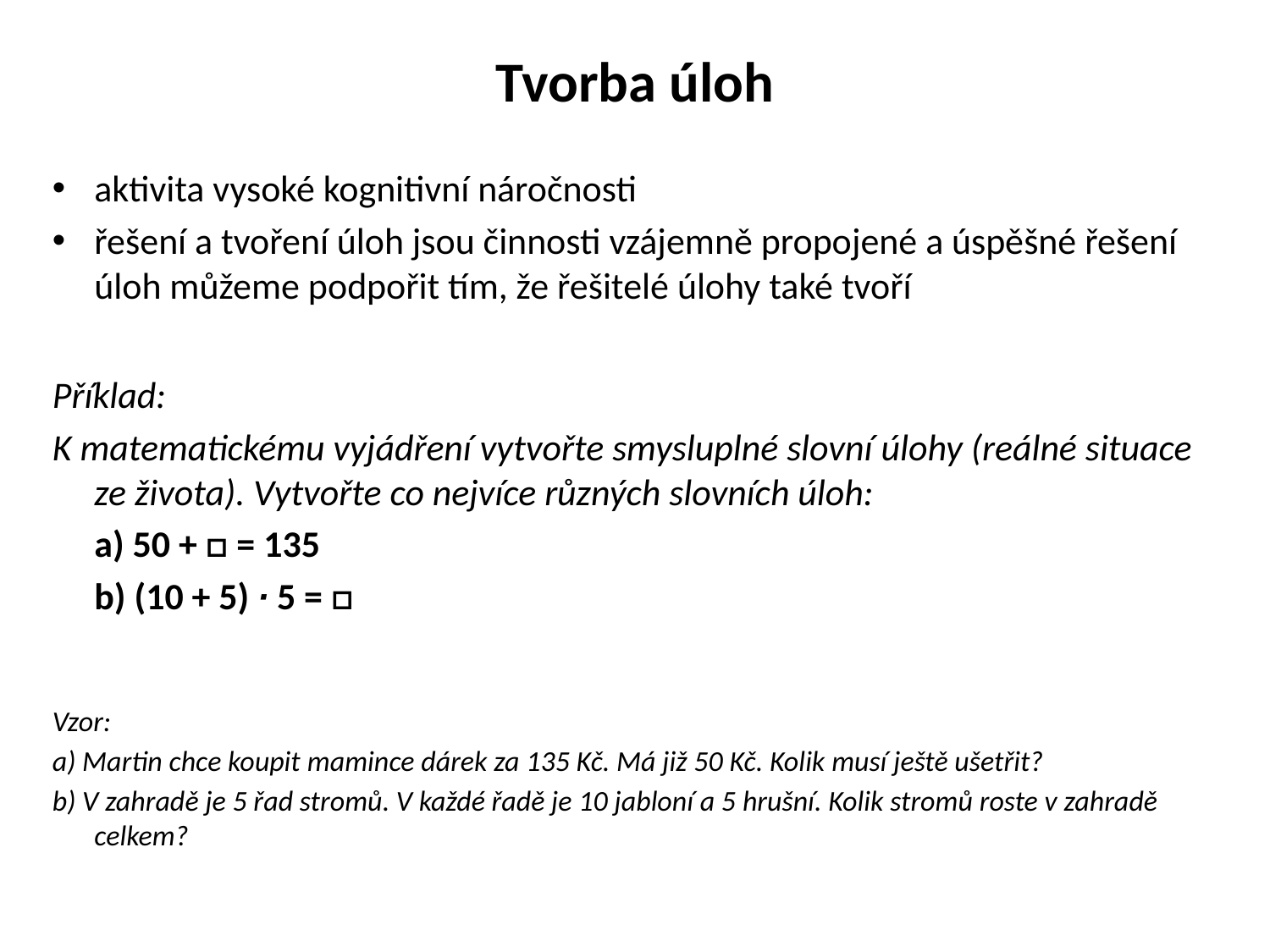

# Tvorba úloh
aktivita vysoké kognitivní náročnosti
řešení a tvoření úloh jsou činnosti vzájemně propojené a úspěšné řešení úloh můžeme podpořit tím, že řešitelé úlohy také tvoří

Příklad:
K matematickému vyjádření vytvořte smysluplné slovní úlohy (reálné situace ze života). Vytvořte co nejvíce různých slovních úloh:
	a) 50 + □ = 135
	b) (10 + 5) ∙ 5 = □

Vzor:
a) Martin chce koupit mamince dárek za 135 Kč. Má již 50 Kč. Kolik musí ještě ušetřit?
b) V zahradě je 5 řad stromů. V každé řadě je 10 jabloní a 5 hrušní. Kolik stromů roste v zahradě celkem?